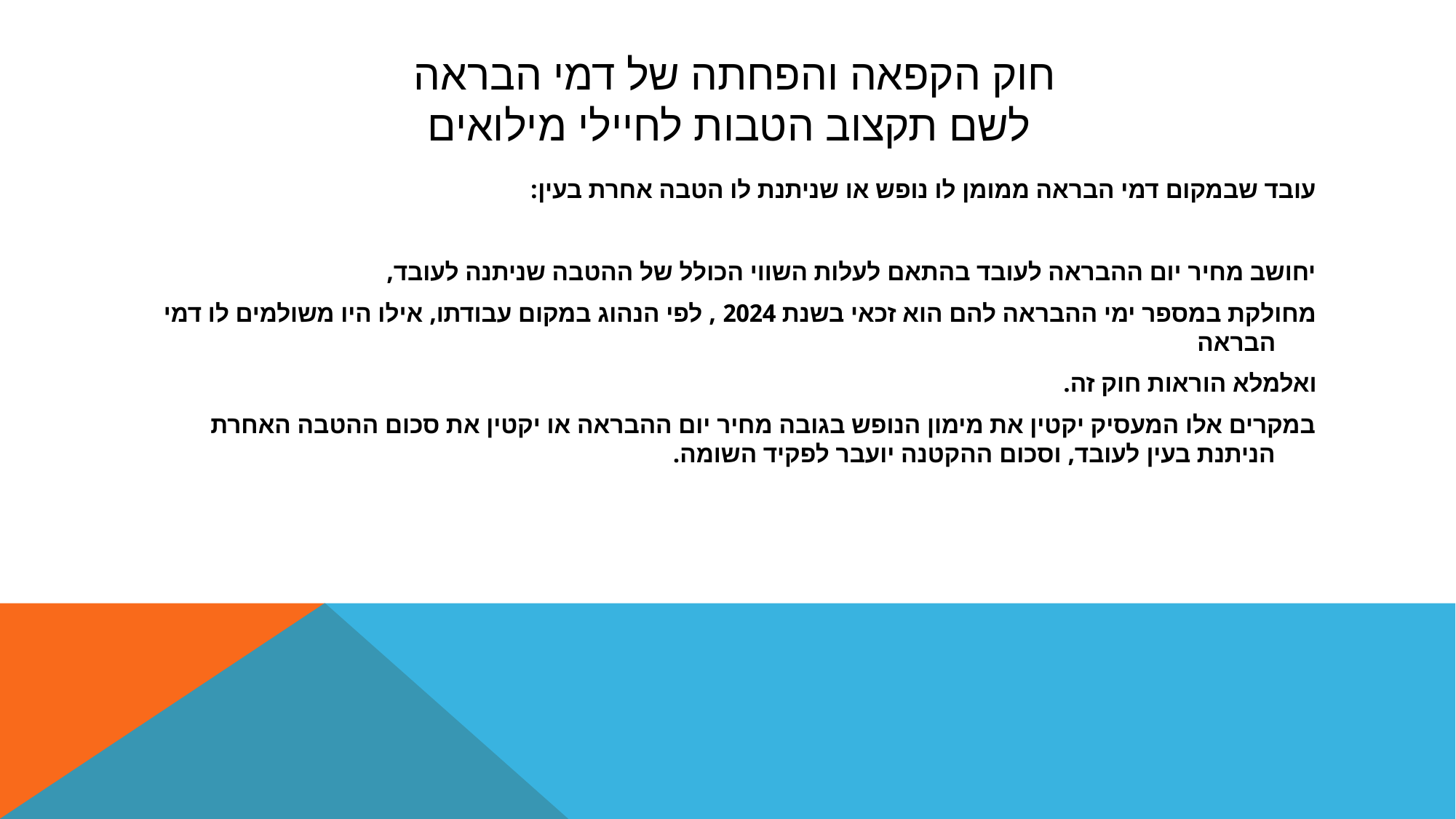

# חוק הקפאה והפחתה של דמי הבראה לשם תקצוב הטבות לחיילי מילואים
עובד שבמקום דמי הבראה ממומן לו נופש או שניתנת לו הטבה אחרת בעין:

יחושב מחיר יום ההבראה לעובד בהתאם לעלות השווי הכולל של ההטבה שניתנה לעובד,
מחולקת במספר ימי ההבראה להם הוא זכאי בשנת 2024 , לפי הנהוג במקום עבודתו, אילו היו משולמים לו דמי הבראה
ואלמלא הוראות חוק זה.
במקרים אלו המעסיק יקטין את מימון הנופש בגובה מחיר יום ההבראה או יקטין את סכום ההטבה האחרת הניתנת בעין לעובד, וסכום ההקטנה יועבר לפקיד השומה.